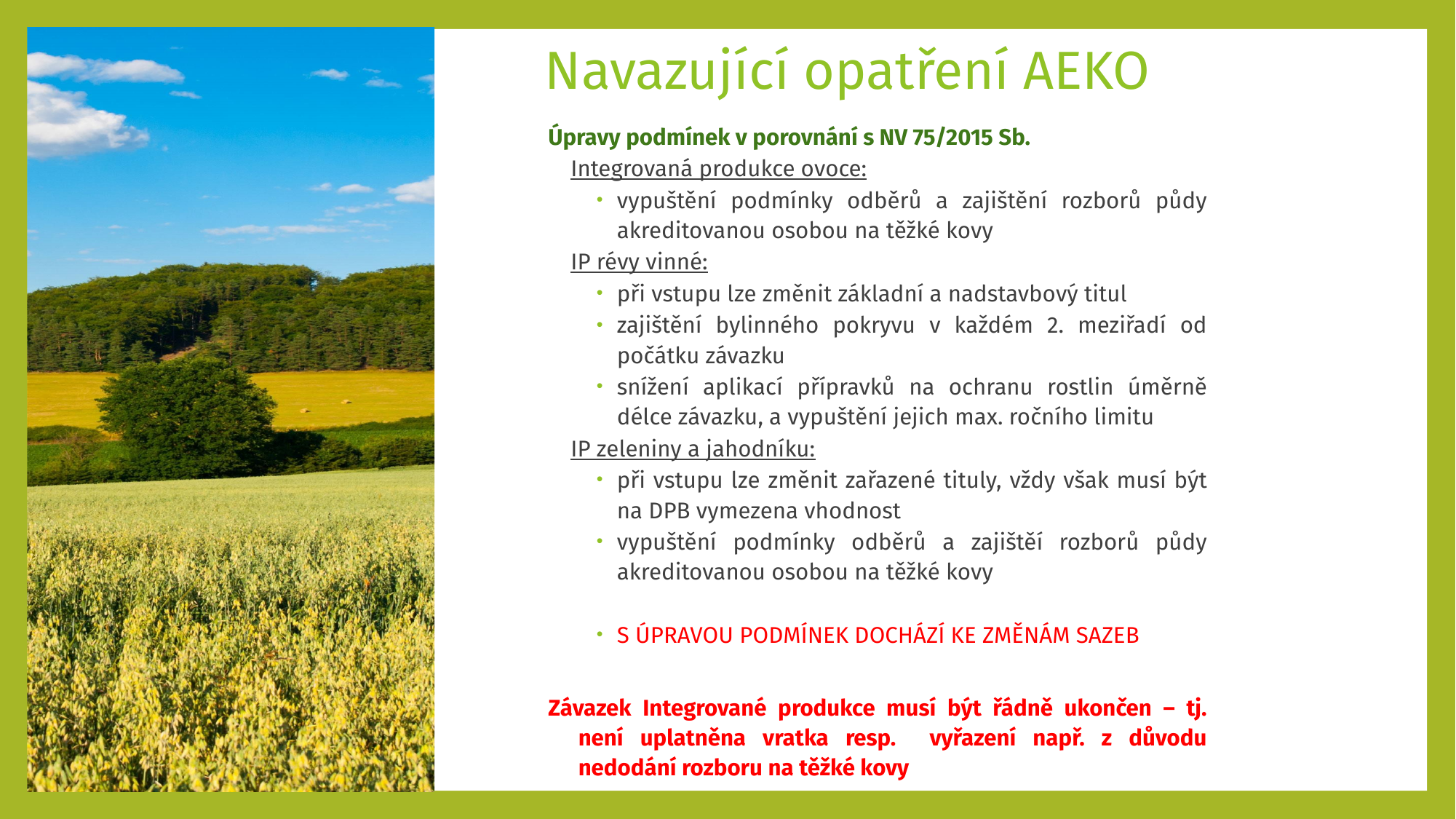

Navazující opatření AEKO
Úpravy podmínek v porovnání s NV 75/2015 Sb.
Integrovaná produkce ovoce:
vypuštění podmínky odběrů a zajištění rozborů půdy akreditovanou osobou na těžké kovy
IP révy vinné:
při vstupu lze změnit základní a nadstavbový titul
zajištění bylinného pokryvu v každém 2. meziřadí od počátku závazku
snížení aplikací přípravků na ochranu rostlin úměrně délce závazku, a vypuštění jejich max. ročního limitu
IP zeleniny a jahodníku:
při vstupu lze změnit zařazené tituly, vždy však musí být na DPB vymezena vhodnost
vypuštění podmínky odběrů a zajištěí rozborů půdy akreditovanou osobou na těžké kovy

S úpravou podmínek dochází ke změnám sazeb

Závazek Integrované produkce musí být řádně ukončen – tj. není uplatněna vratka resp.  vyřazení např. z důvodu nedodání rozboru na těžké kovy